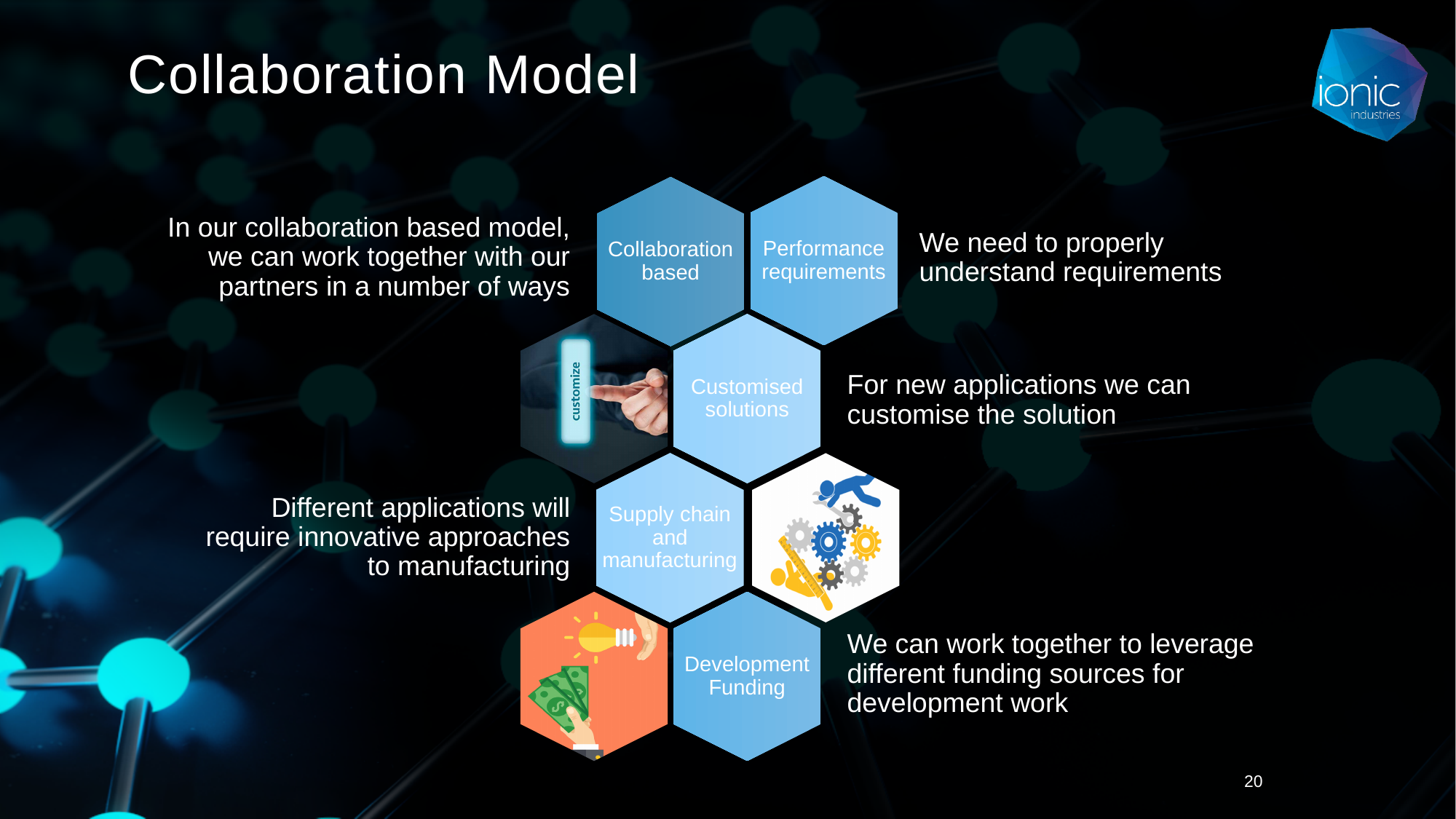

# Collaboration Model

Performance requirements

Collaboration based

In our collaboration based model, we can work together with our partners in a number of ways

We need to properly understand requirements

Customised solutions

For new applications we can customise the solution

Supply chain and manufacturing

Different applications will require innovative approaches to manufacturing

Development Funding

We can work together to leverage different funding sources for development work
20